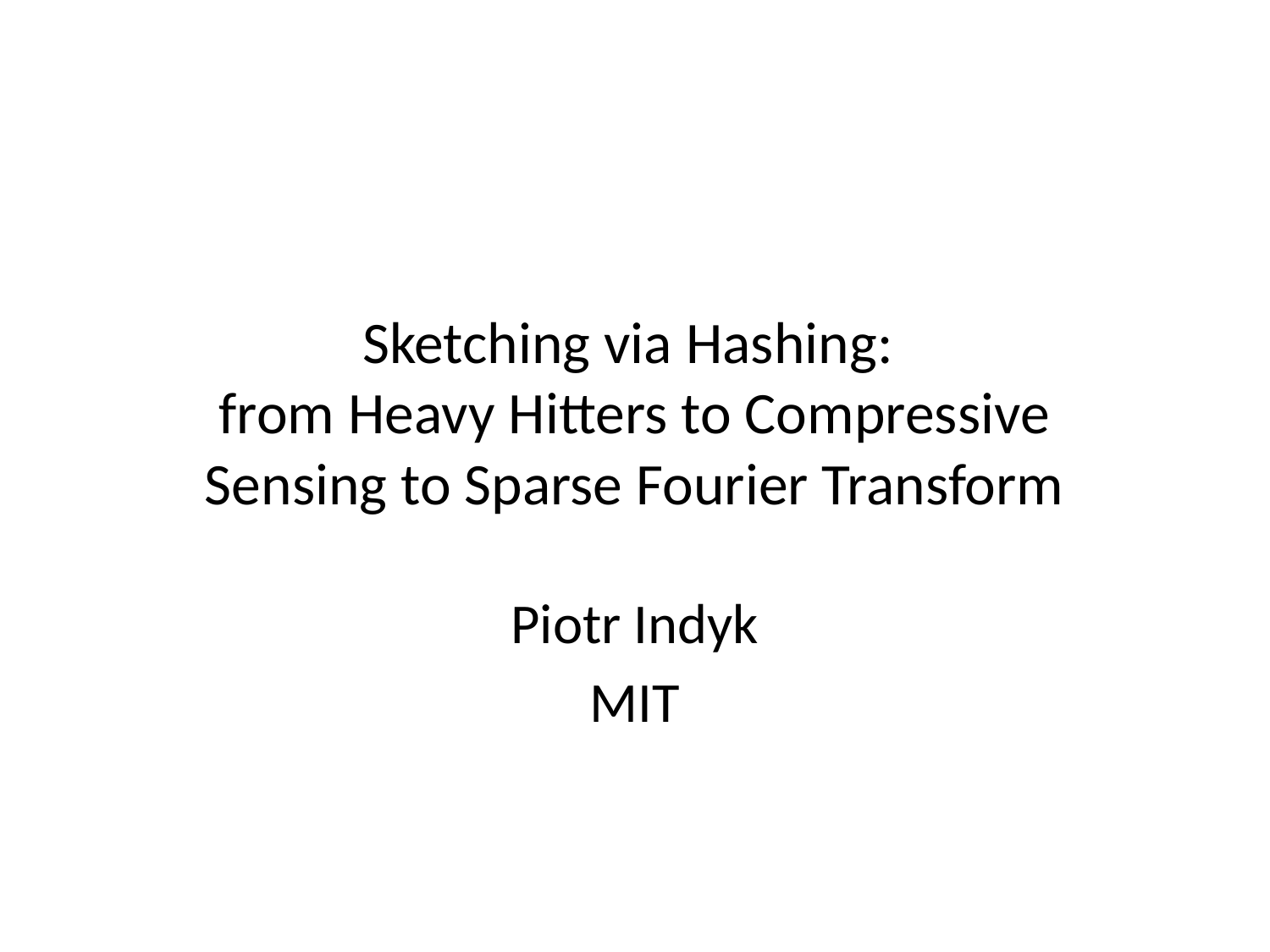

# Sketching via Hashing: from Heavy Hitters to Compressive Sensing to Sparse Fourier Transform
Piotr Indyk
MIT